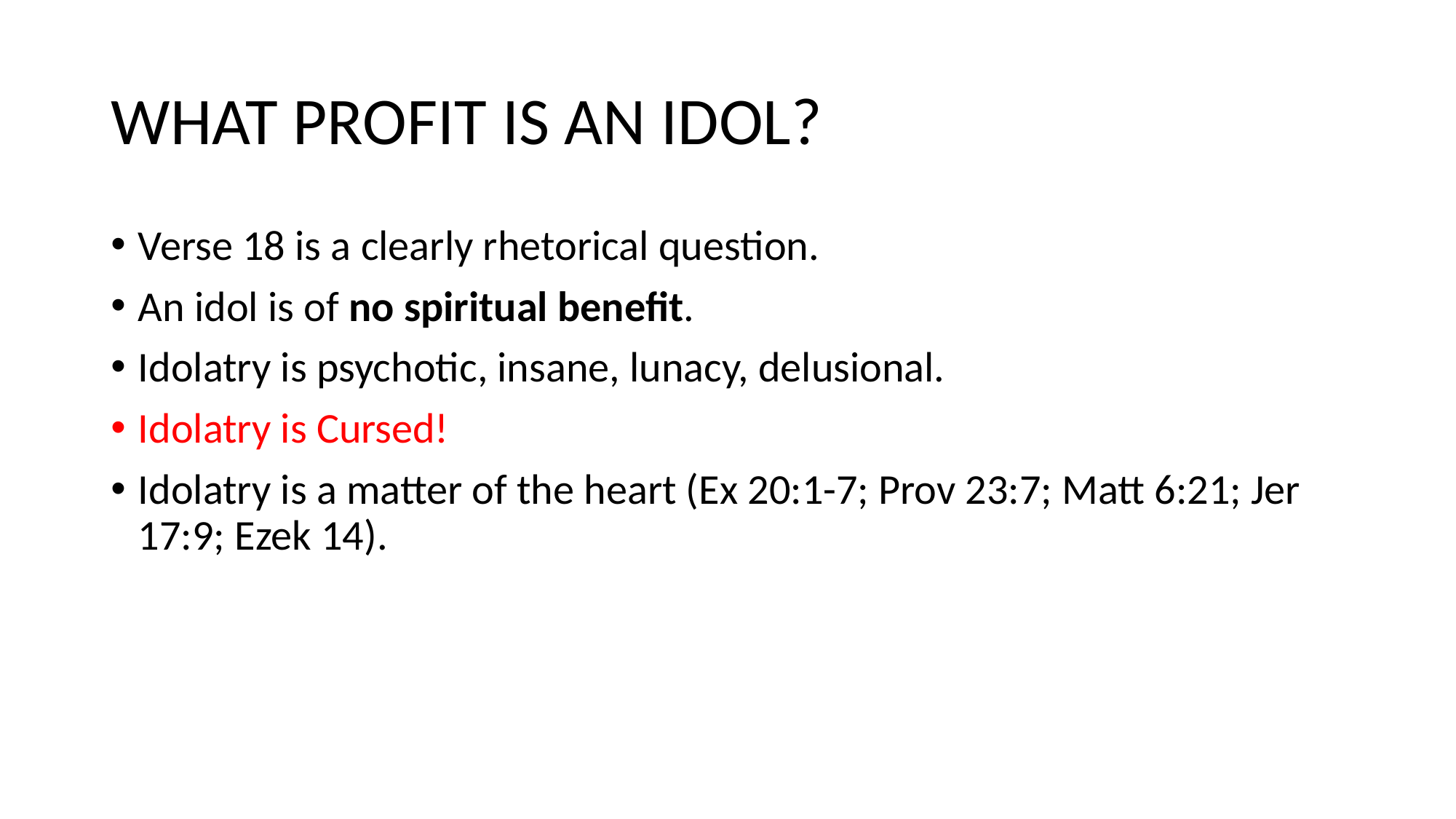

# WHAT PROFIT IS AN IDOL?
Verse 18 is a clearly rhetorical question.
An idol is of no spiritual benefit.
Idolatry is psychotic, insane, lunacy, delusional.
Idolatry is Cursed!
Idolatry is a matter of the heart (Ex 20:1-7; Prov 23:7; Matt 6:21; Jer 17:9; Ezek 14).